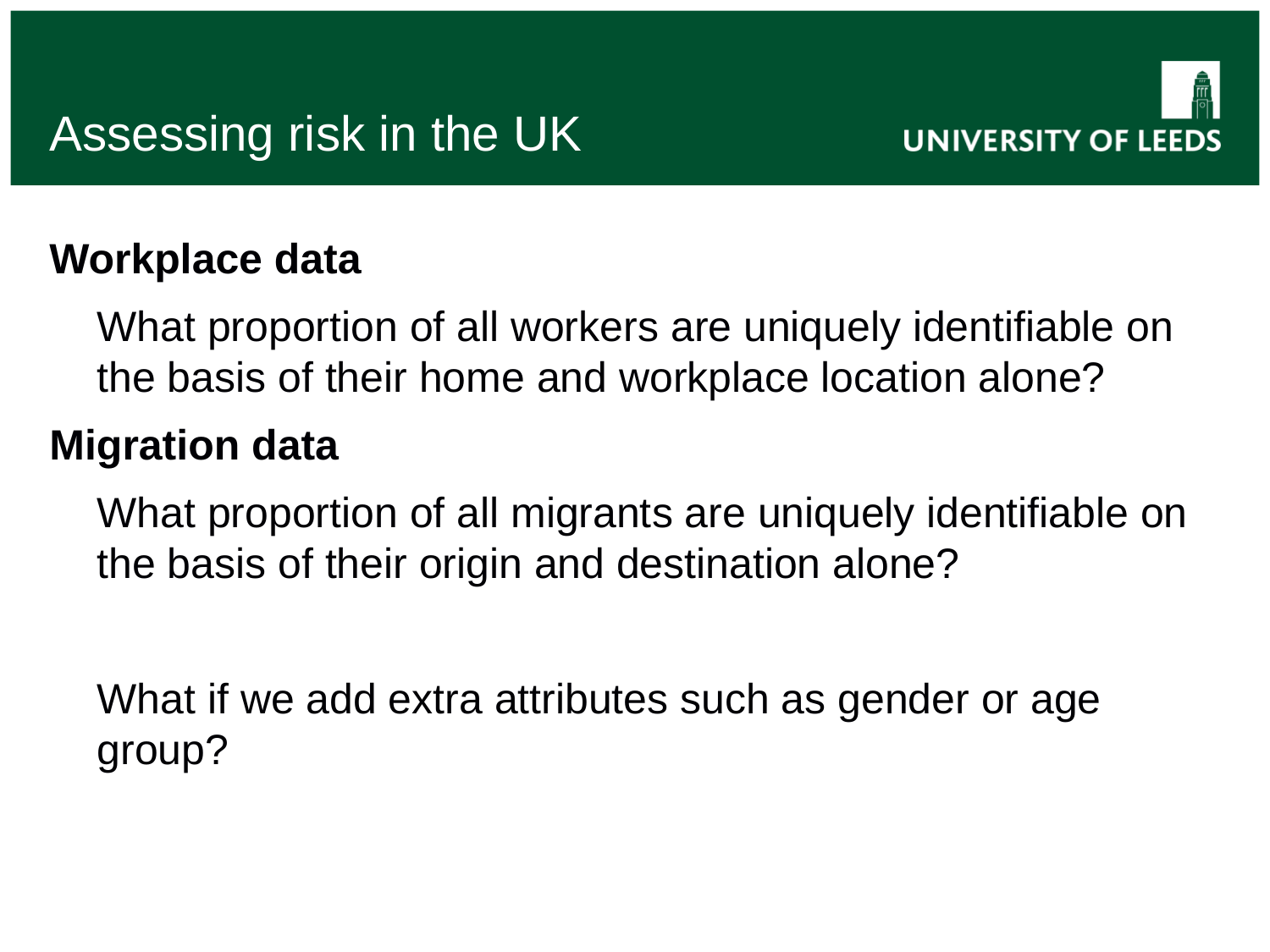

# Assessing risk in the UK
Workplace data
	What proportion of all workers are uniquely identifiable on the basis of their home and workplace location alone?
Migration data
	What proportion of all migrants are uniquely identifiable on the basis of their origin and destination alone?

	What if we add extra attributes such as gender or age group?